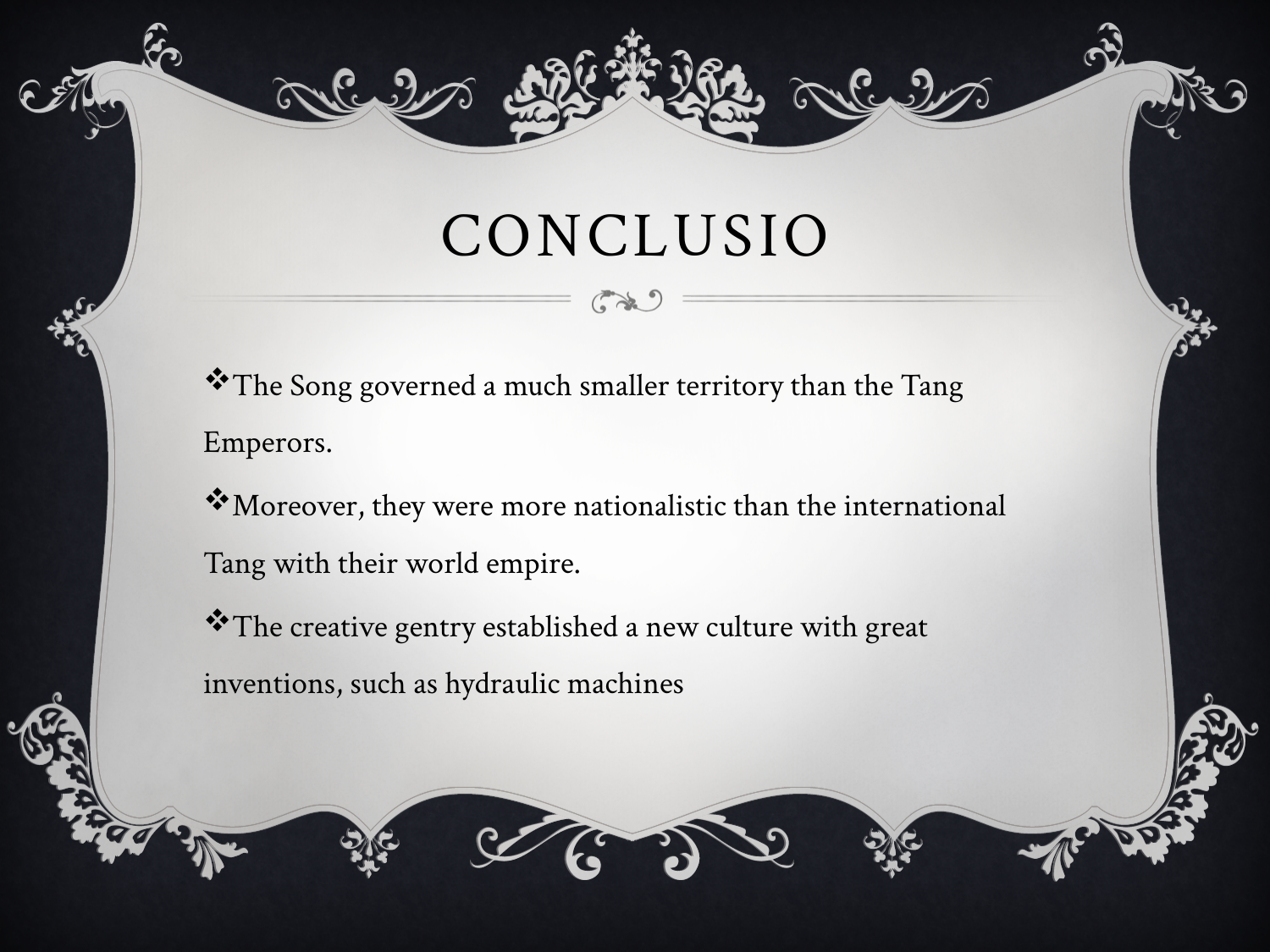

# Conclusio
The Song governed a much smaller territory than the Tang Emperors.
Moreover, they were more nationalistic than the international Tang with their world empire.
The creative gentry established a new culture with great inventions, such as hydraulic machines